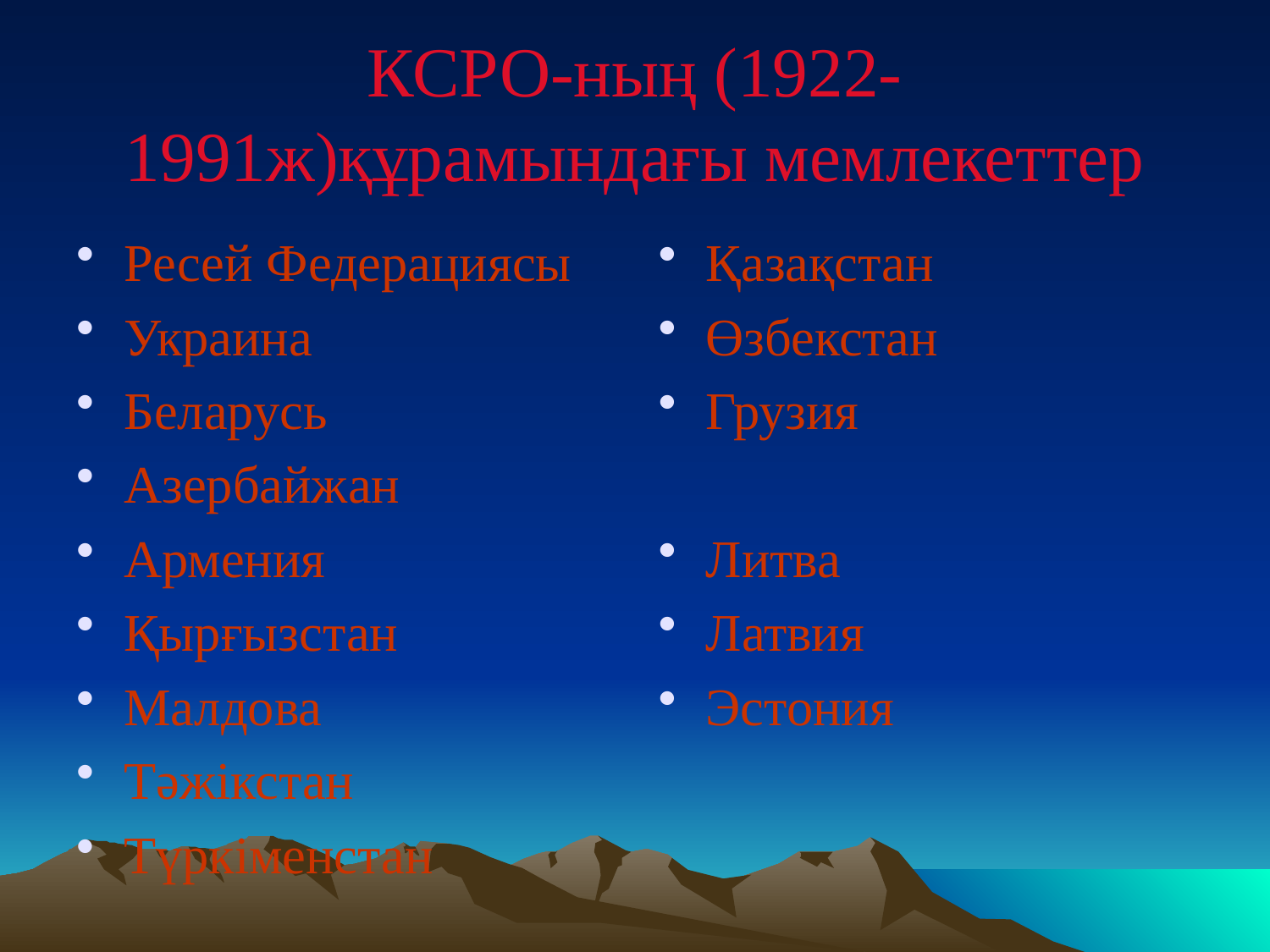

# КСРО-ның (1922-1991ж)құрамындағы мемлекеттер
Ресей Федерациясы
Украина
Беларусь
Азербайжан
Армения
Қырғызстан
Малдова
Тәжікстан
Түркіменстан

Қазақстан
Өзбекстан
Грузия

Литва
Латвия
Эстония